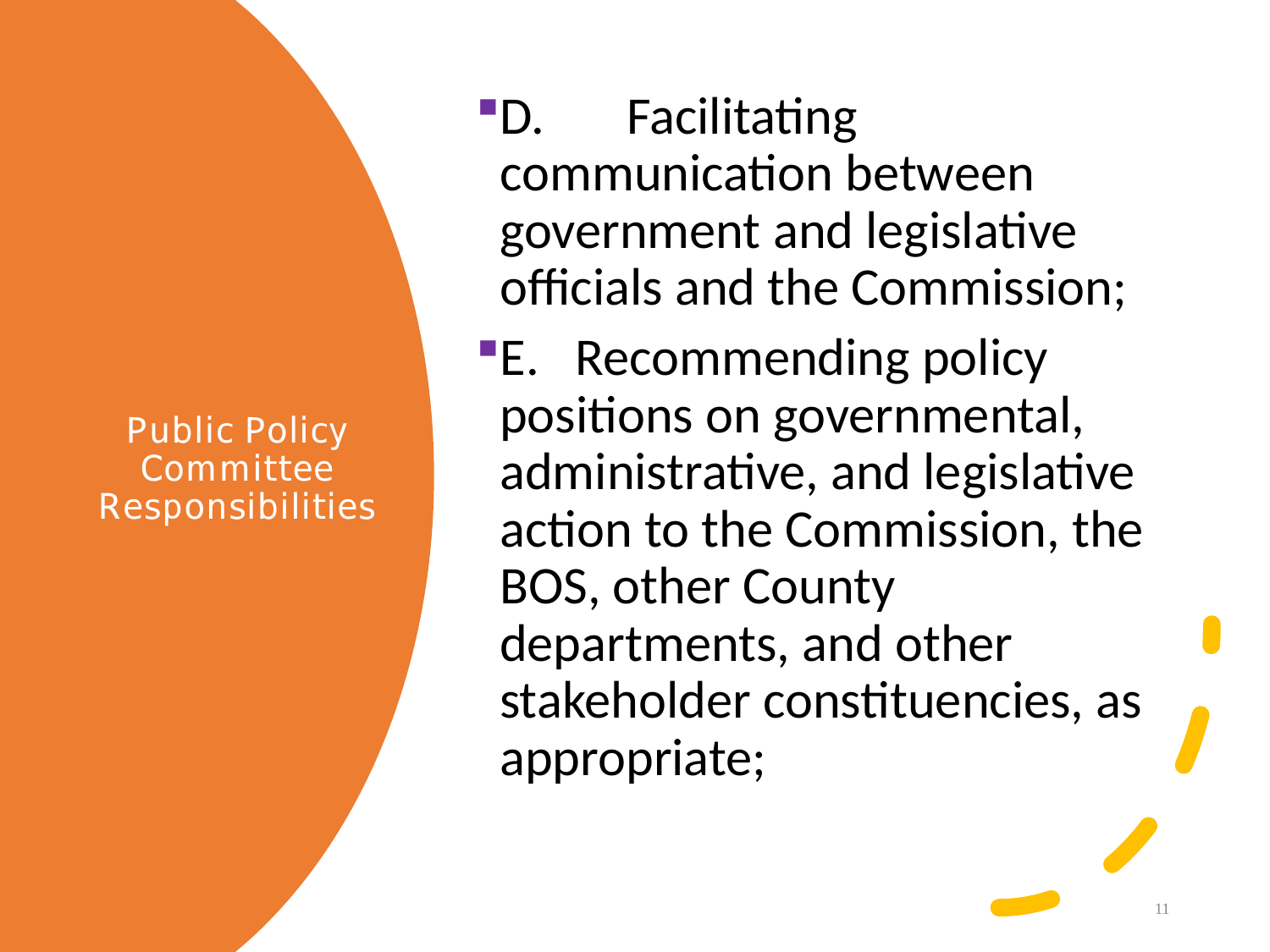

D.	Facilitating communication between government and legislative officials and the Commission;
E.   Recommending policy positions on governmental, administrative, and legislative action to the Commission, the BOS, other County departments, and other stakeholder constituencies, as appropriate;

# Public Policy Committee Responsibilities

11